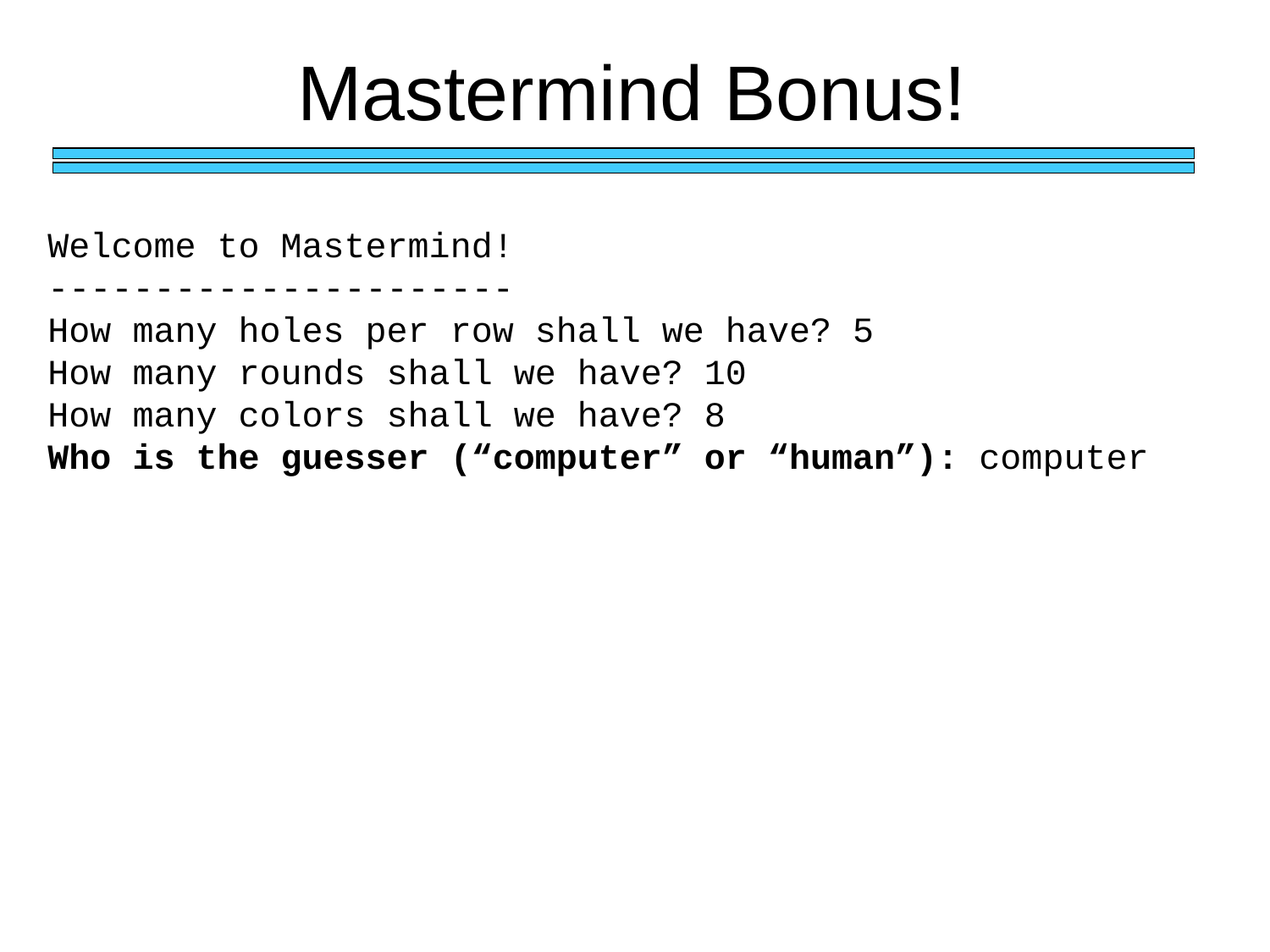

# Mastermind Bonus!

Welcome to Mastermind!
----------------------
How many holes per row shall we have? 5
How many rounds shall we have? 10
How many colors shall we have? 8
Who is the guesser (“computer” or “human”): computer